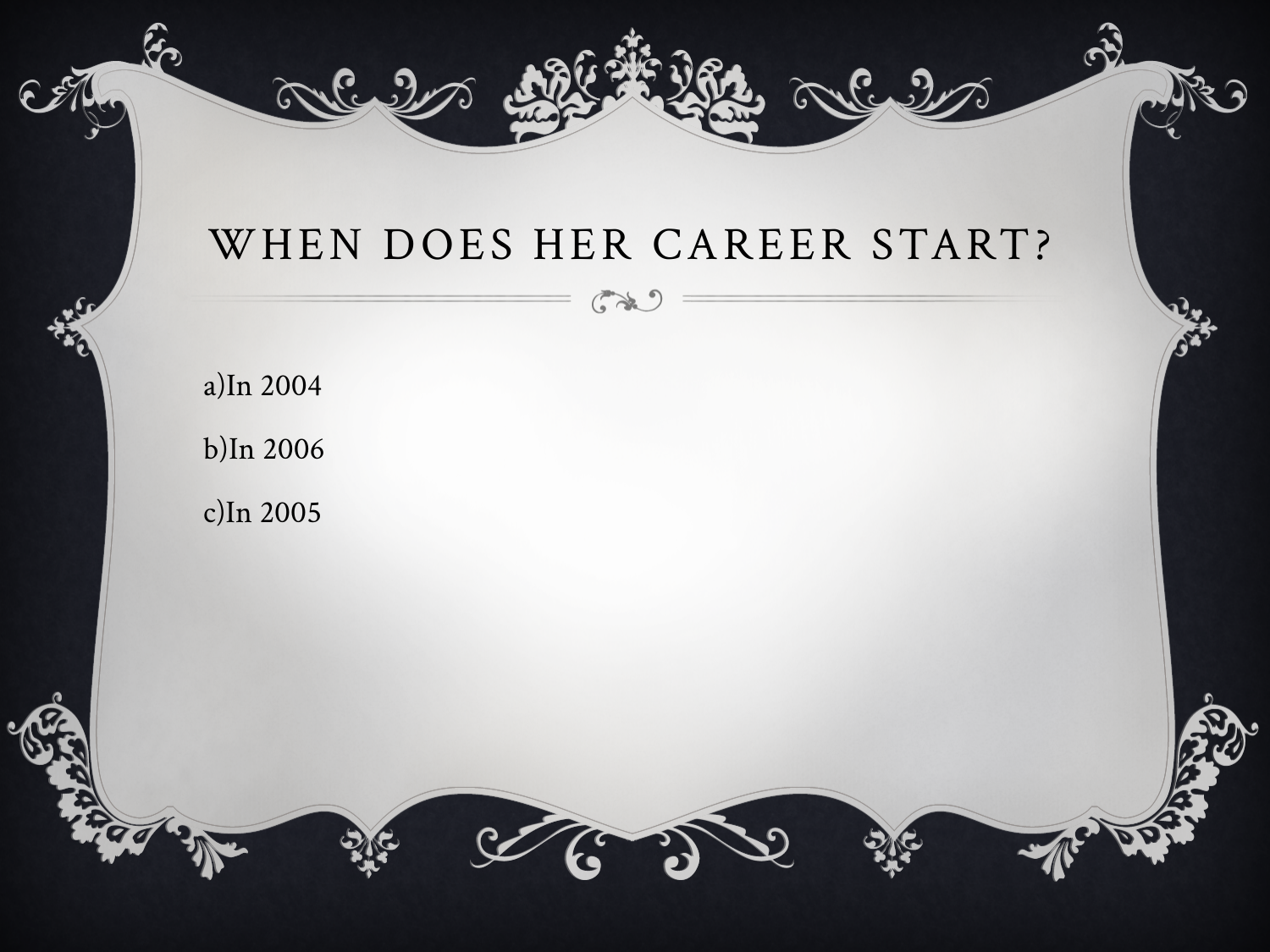

# When DOES her career START?
In 2004
In 2006
In 2005